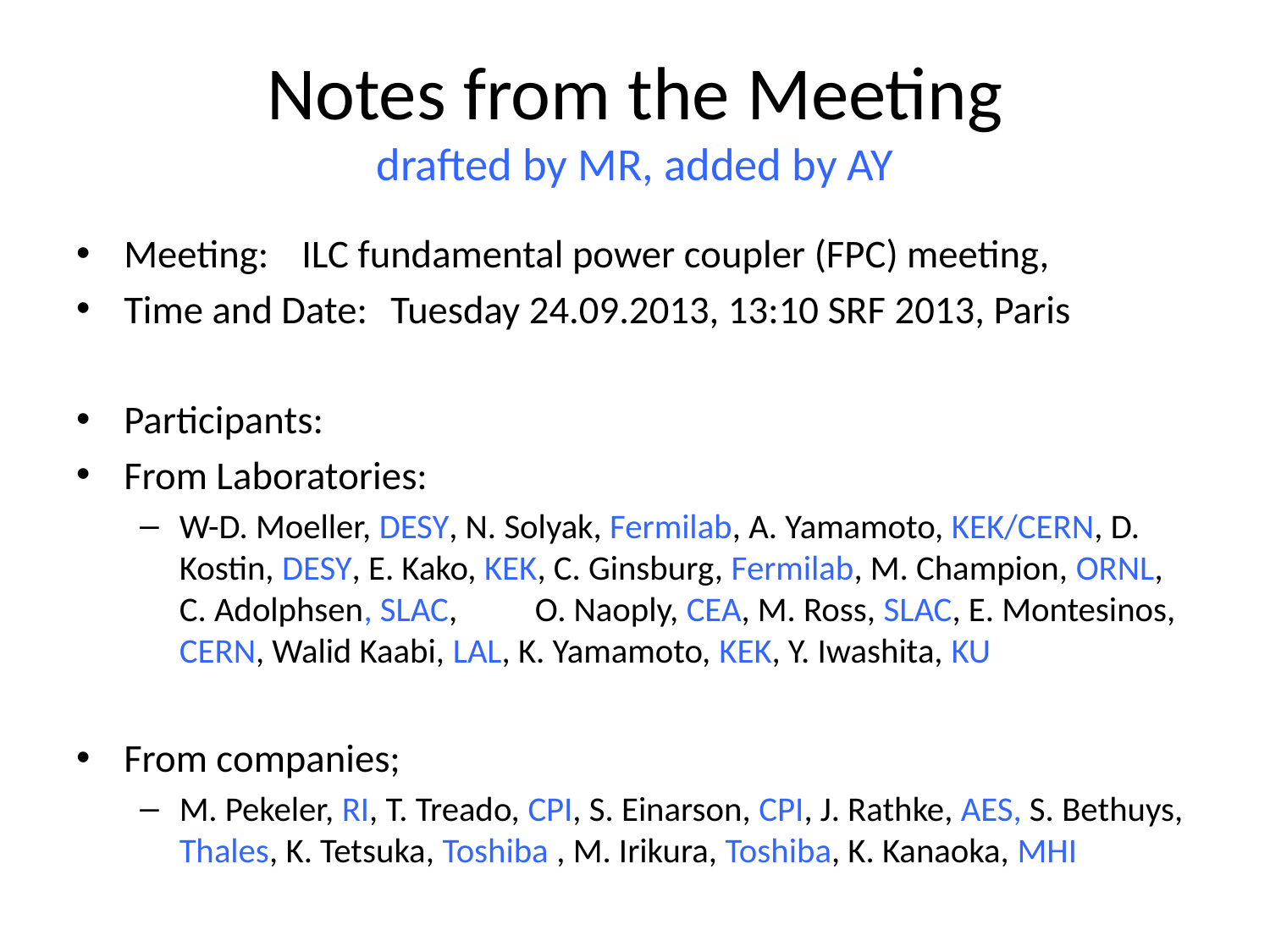

# Notes from the Meeting drafted by MR, added by AY
Meeting: 		ILC fundamental power coupler (FPC) meeting,
Time and Date: 	Tuesday 24.09.2013, 13:10 SRF 2013, Paris

Participants:
From Laboratories:
W-D. Moeller, DESY, N. Solyak, Fermilab, A. Yamamoto, KEK/CERN, D. Kostin, DESY, E. Kako, KEK, C. Ginsburg, Fermilab, M. Champion, ORNL, C. Adolphsen, SLAC,	O. Naoply, CEA, M. Ross, SLAC, E. Montesinos, CERN, Walid Kaabi, LAL, K. Yamamoto, KEK, Y. Iwashita, KU

From companies;
M. Pekeler, RI, T. Treado, CPI, S. Einarson, CPI, J. Rathke, AES, S. Bethuys, Thales, K. Tetsuka, Toshiba , M. Irikura, Toshiba, K. Kanaoka, MHI